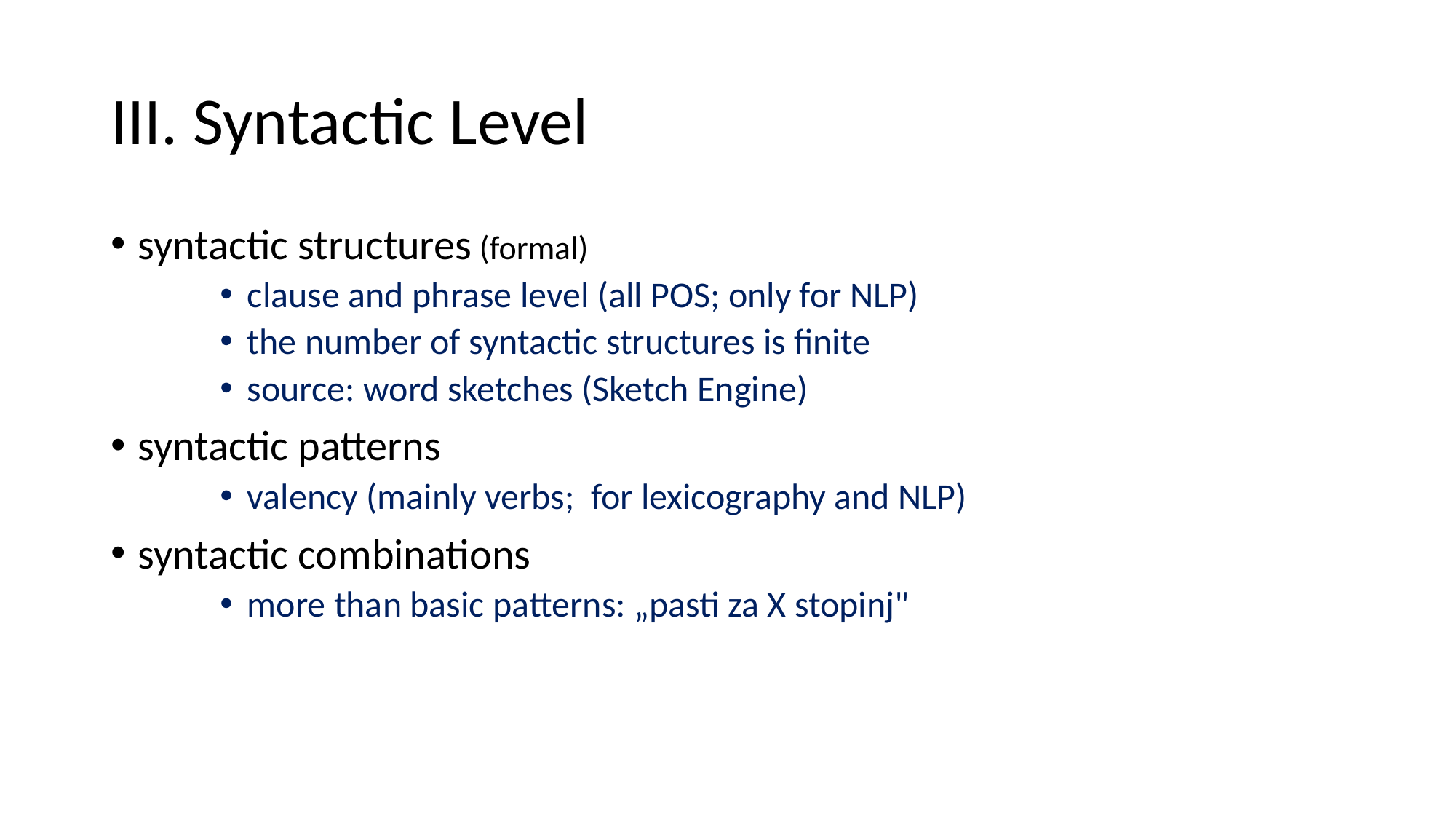

# III. Syntactic Level
syntactic structures (formal)
clause and phrase level (all POS; only for NLP)
the number of syntactic structures is finite
source: word sketches (Sketch Engine)
syntactic patterns
valency (mainly verbs;  for lexicography and NLP)
syntactic combinations
more than basic patterns: „pasti za X stopinj"